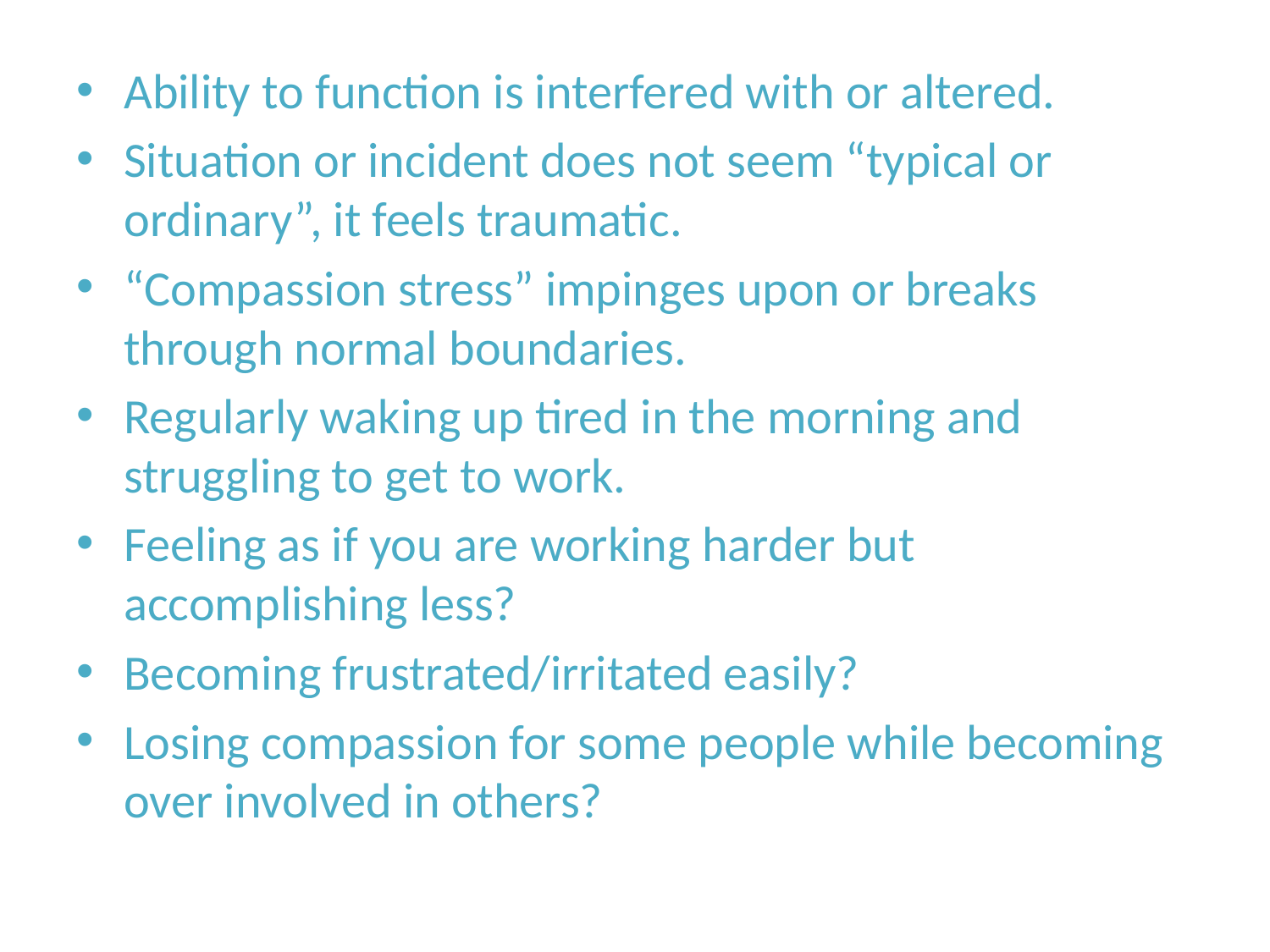

Ability to function is interfered with or altered.
Situation or incident does not seem “typical or ordinary”, it feels traumatic.
“Compassion stress” impinges upon or breaks through normal boundaries.
Regularly waking up tired in the morning and struggling to get to work.
Feeling as if you are working harder but accomplishing less?
Becoming frustrated/irritated easily?
Losing compassion for some people while becoming over involved in others?